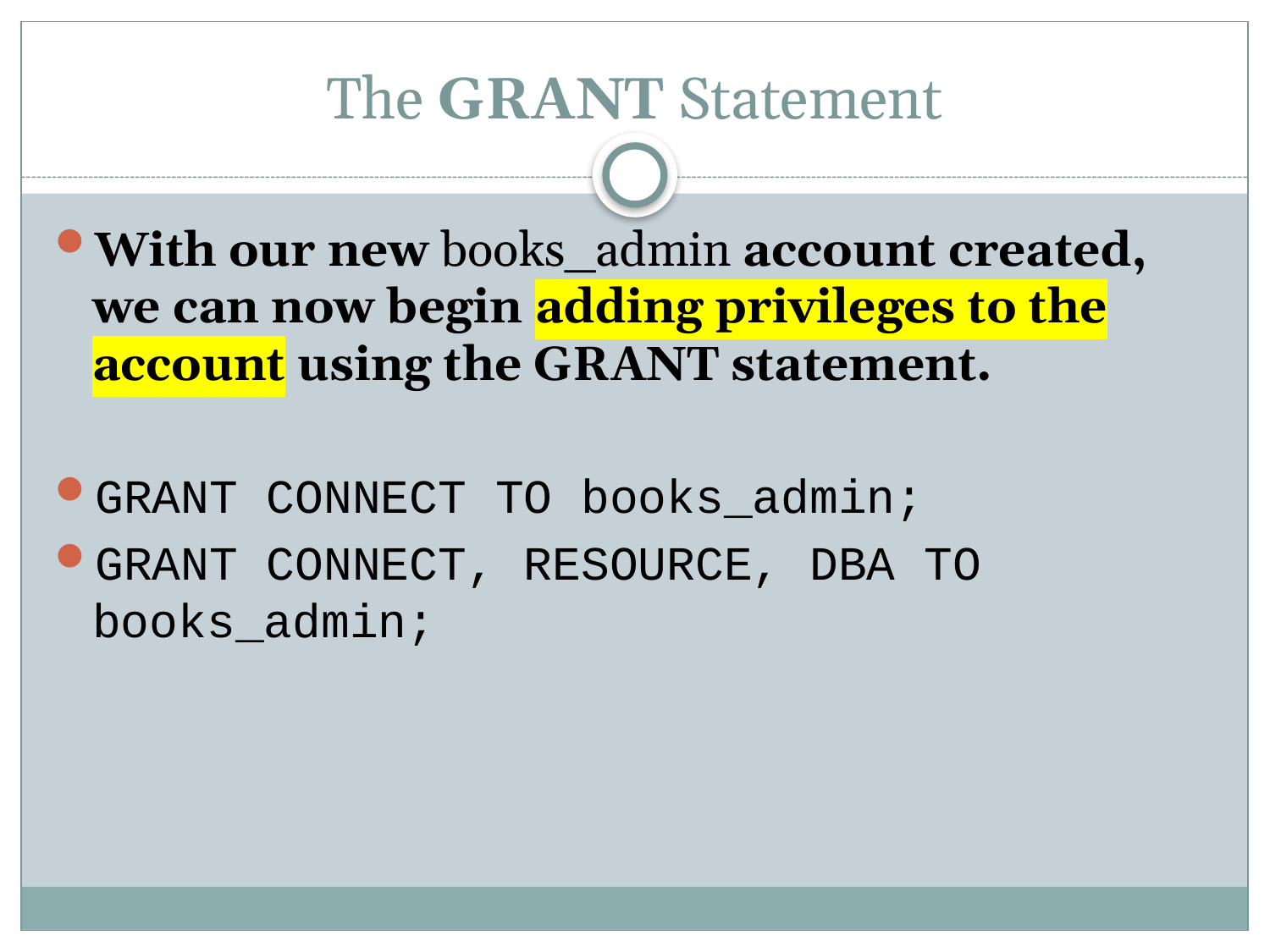

# The GRANT Statement
With our new books_admin account created, we can now begin adding privileges to the account using the GRANT statement.

GRANT CONNECT TO books_admin;
GRANT CONNECT, RESOURCE, DBA TO books_admin;